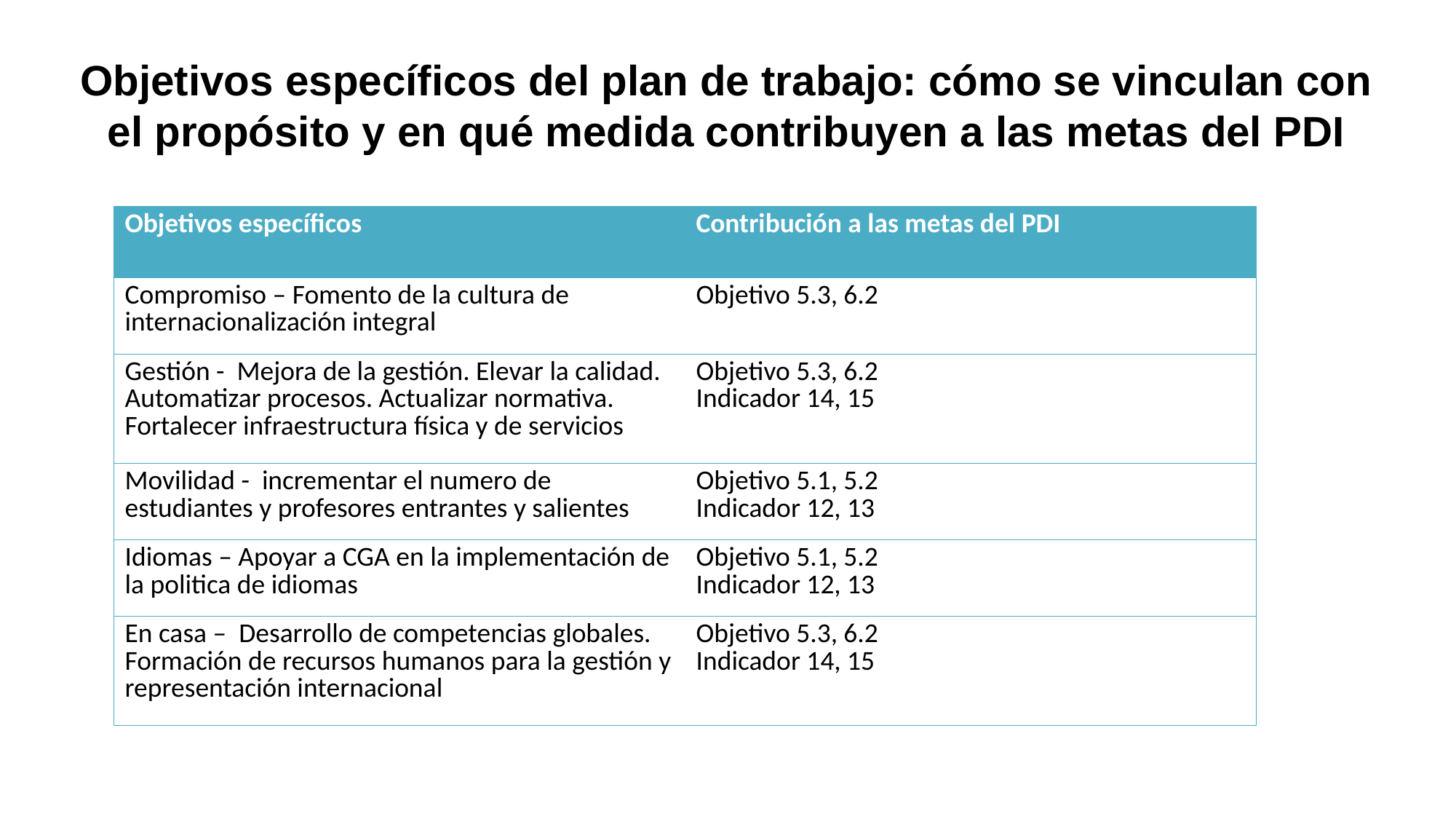

Objetivos específicos del plan de trabajo: cómo se vinculan con el propósito y en qué medida contribuyen a las metas del PDI
| Objetivos específicos | Contribución a las metas del PDI |
| --- | --- |
| Compromiso – Fomento de la cultura de internacionalización integral | Objetivo 5.3, 6.2 |
| Gestión - Mejora de la gestión. Elevar la calidad. Automatizar procesos. Actualizar normativa. Fortalecer infraestructura física y de servicios | Objetivo 5.3, 6.2 Indicador 14, 15 |
| Movilidad - incrementar el numero de estudiantes y profesores entrantes y salientes | Objetivo 5.1, 5.2 Indicador 12, 13 |
| Idiomas – Apoyar a CGA en la implementación de la politica de idiomas | Objetivo 5.1, 5.2 Indicador 12, 13 |
| En casa – Desarrollo de competencias globales. Formación de recursos humanos para la gestión y representación internacional | Objetivo 5.3, 6.2 Indicador 14, 15 |
Acreditación internacional.
Integración de la dimensión internacional, intercultural y global en los programas educativos

Generación de una política integral de internacionalización

Formación de recursos humanos para la gestión y representación internacional
Programas de comunicación y difusión en el nivel internacional
Desarrollo de competencias globales.